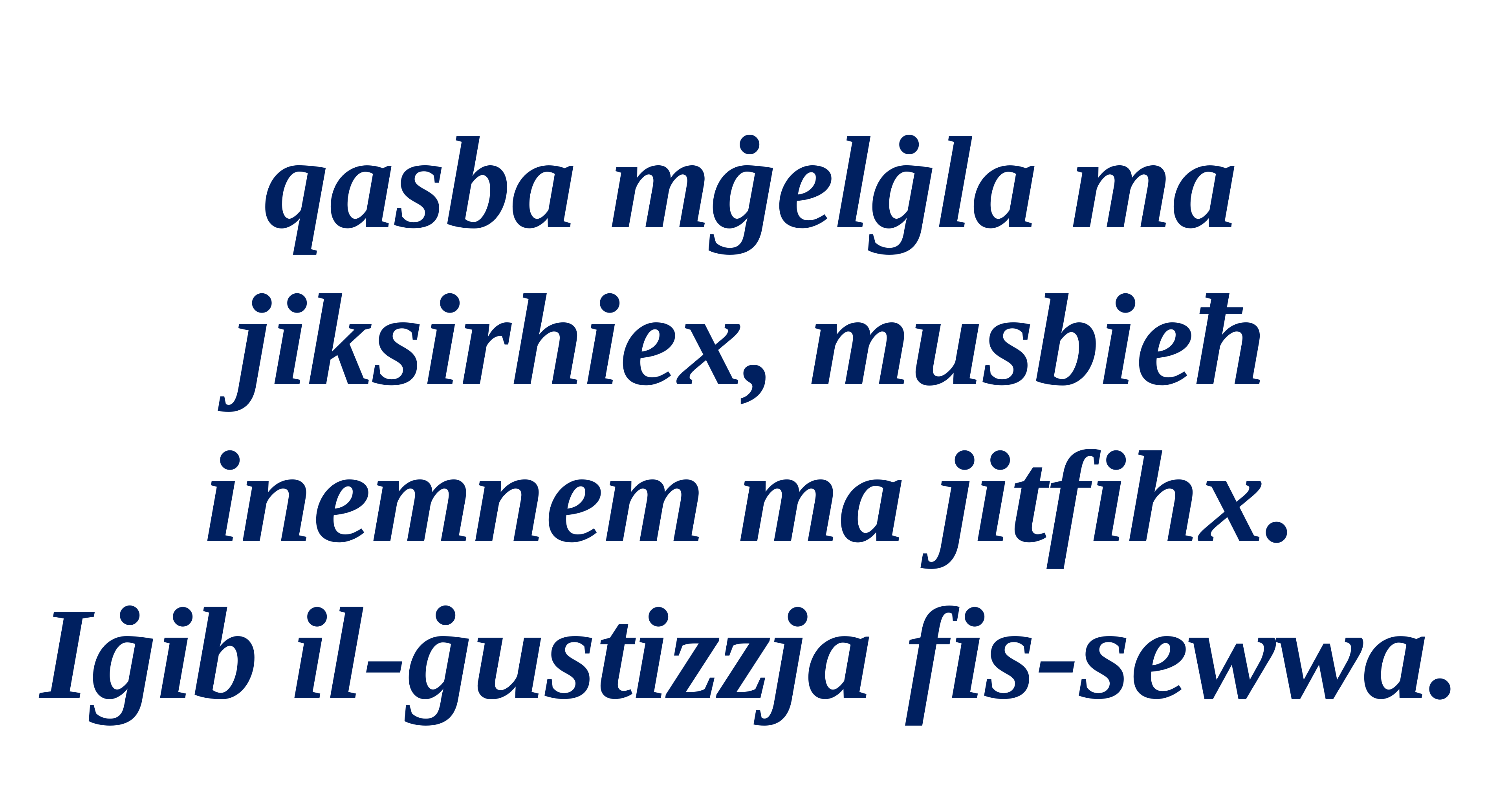

qasba mġelġla ma jiksirhiex, musbieħ inemnem ma jitfihx.
Iġib il-ġustizzja fis-sewwa.